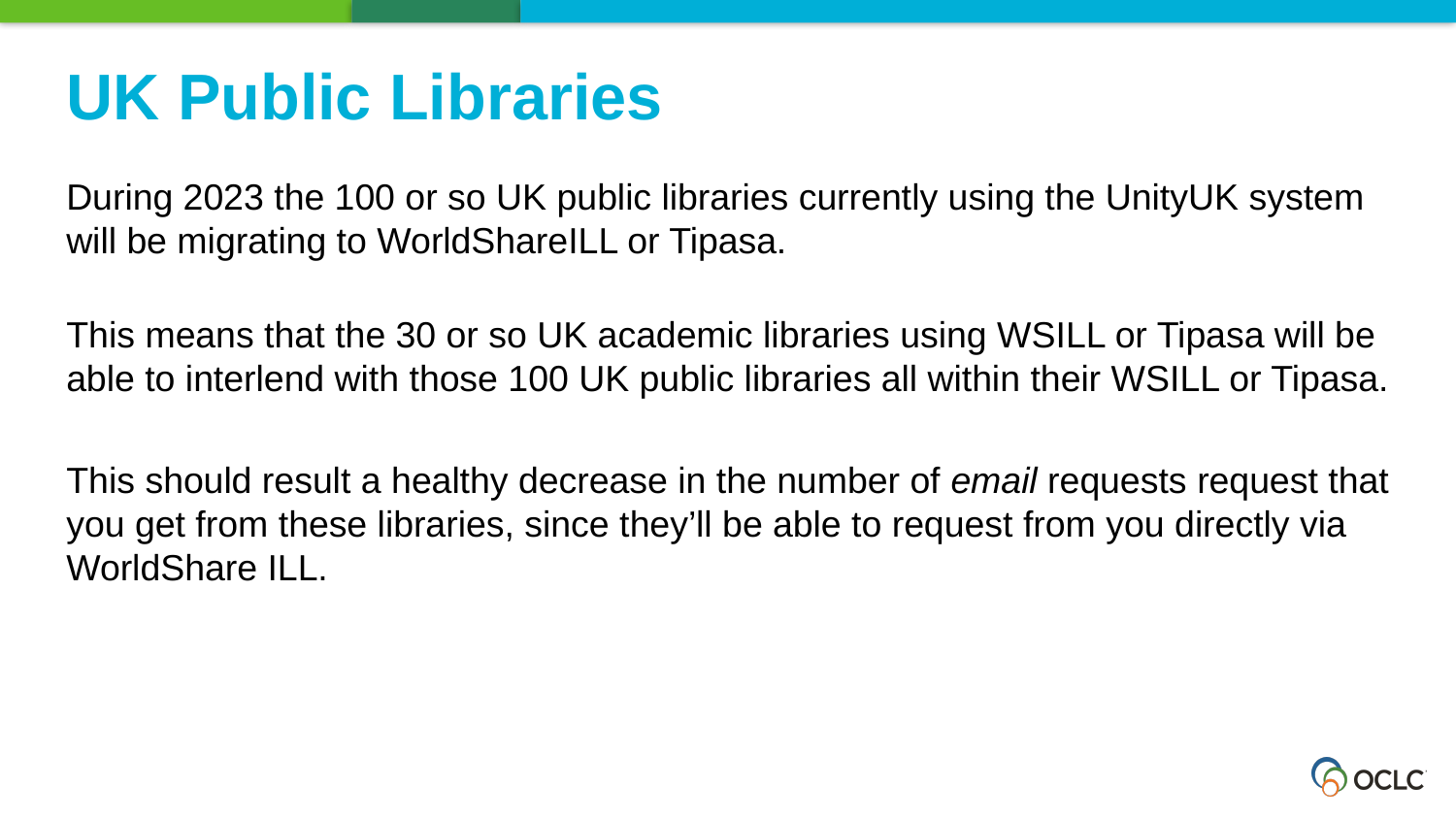

UK Public Libraries
During 2023 the 100 or so UK public libraries currently using the UnityUK system will be migrating to WorldShareILL or Tipasa.
This means that the 30 or so UK academic libraries using WSILL or Tipasa will be able to interlend with those 100 UK public libraries all within their WSILL or Tipasa.

This should result a healthy decrease in the number of email requests request that you get from these libraries, since they’ll be able to request from you directly via WorldShare ILL.